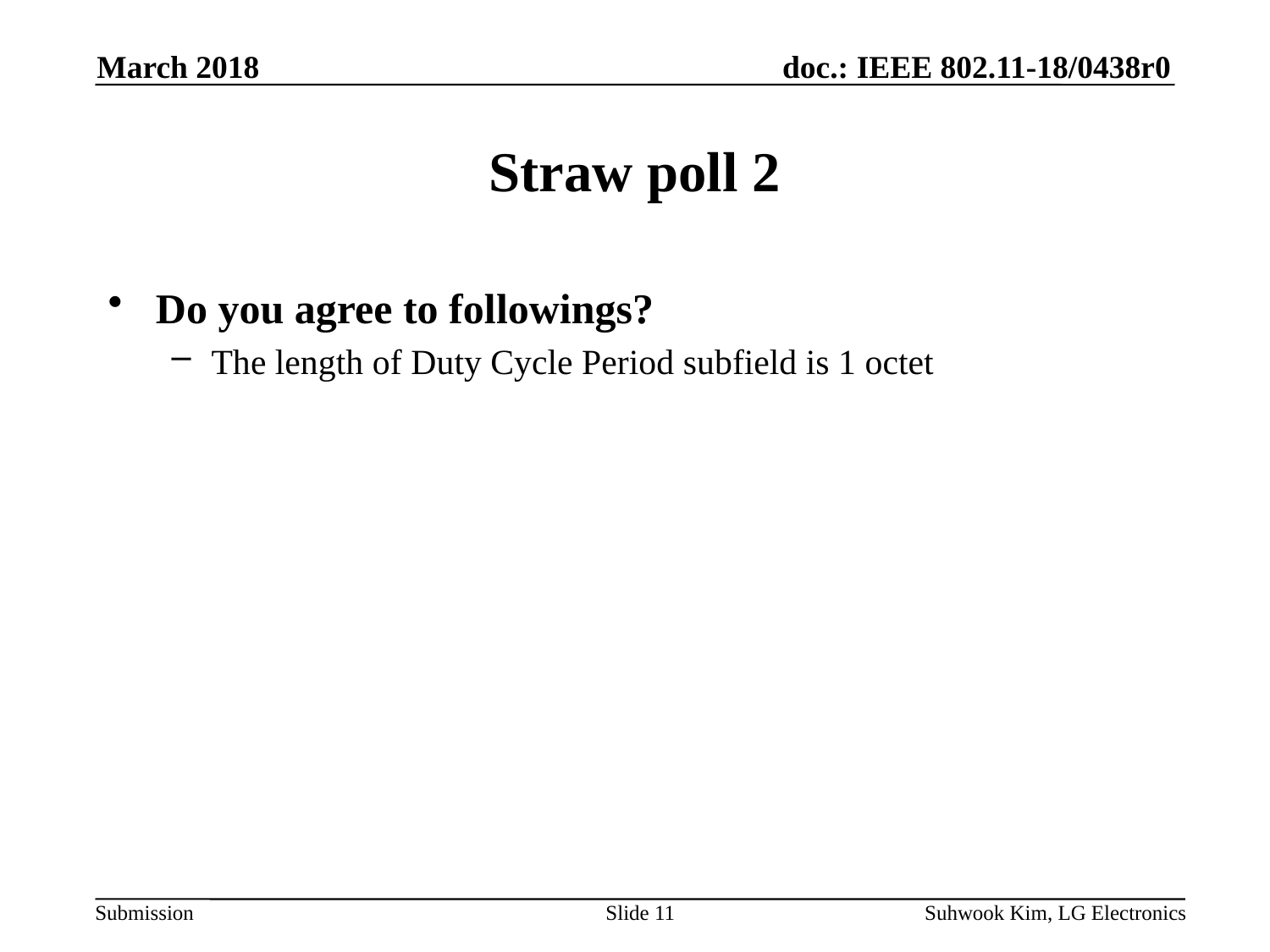

March 2018
# Straw poll 2
Do you agree to followings?
The length of Duty Cycle Period subfield is 1 octet
Slide 11
Suhwook Kim, LG Electronics